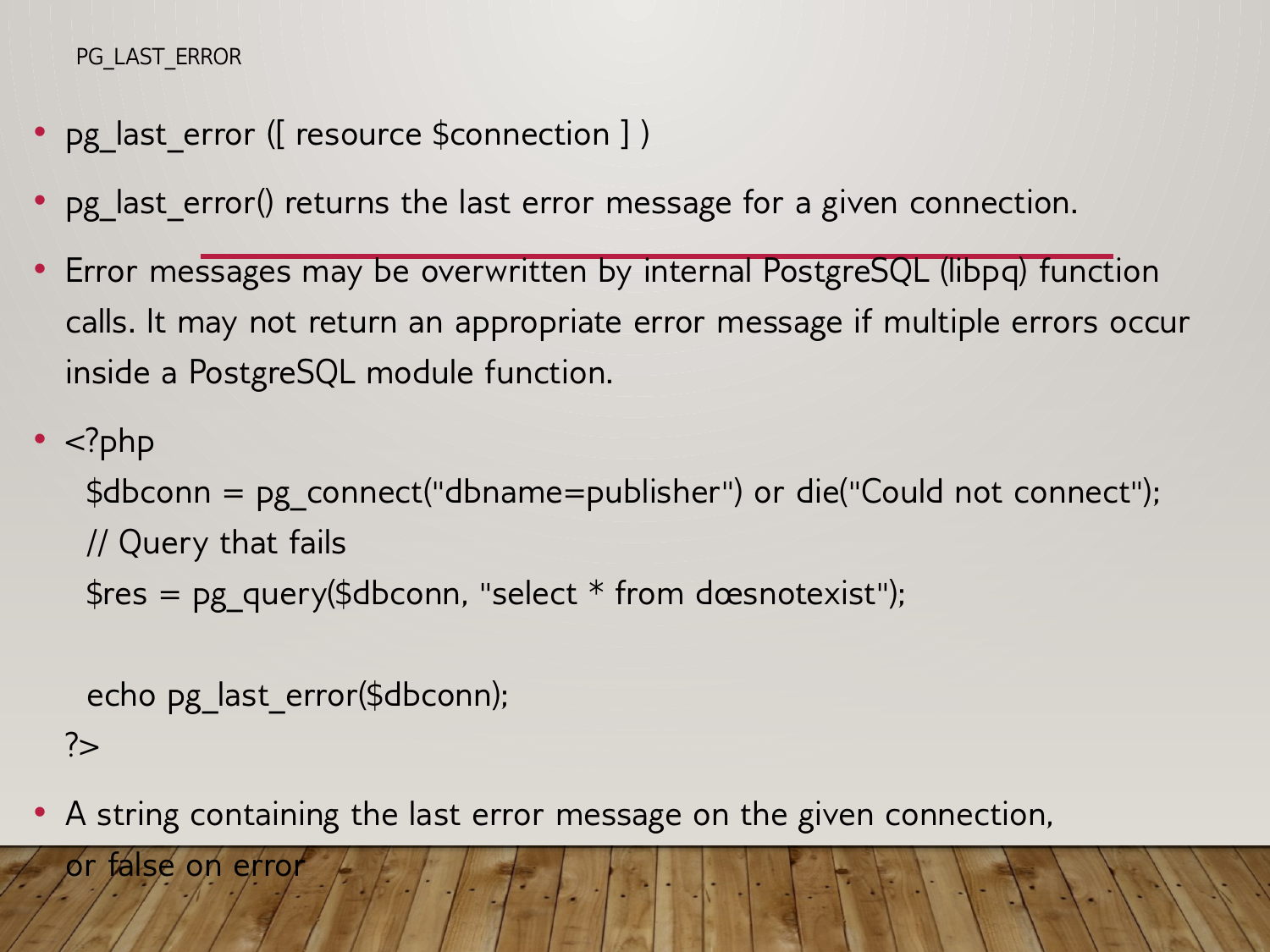

# pg_last_error
pg_last_error ([ resource $connection ] )
pg_last_error() returns the last error message for a given connection.
Error messages may be overwritten by internal PostgreSQL (libpq) function calls. It may not return an appropriate error message if multiple errors occur inside a PostgreSQL module function.
<?php
  $dbconn = pg_connect("dbname=publisher") or die("Could not connect");
  // Query that fails
  $res = pg_query($dbconn, "select * from doesnotexist");
  
  echo pg_last_error($dbconn);
?>
A string containing the last error message on the given connection, or false on error